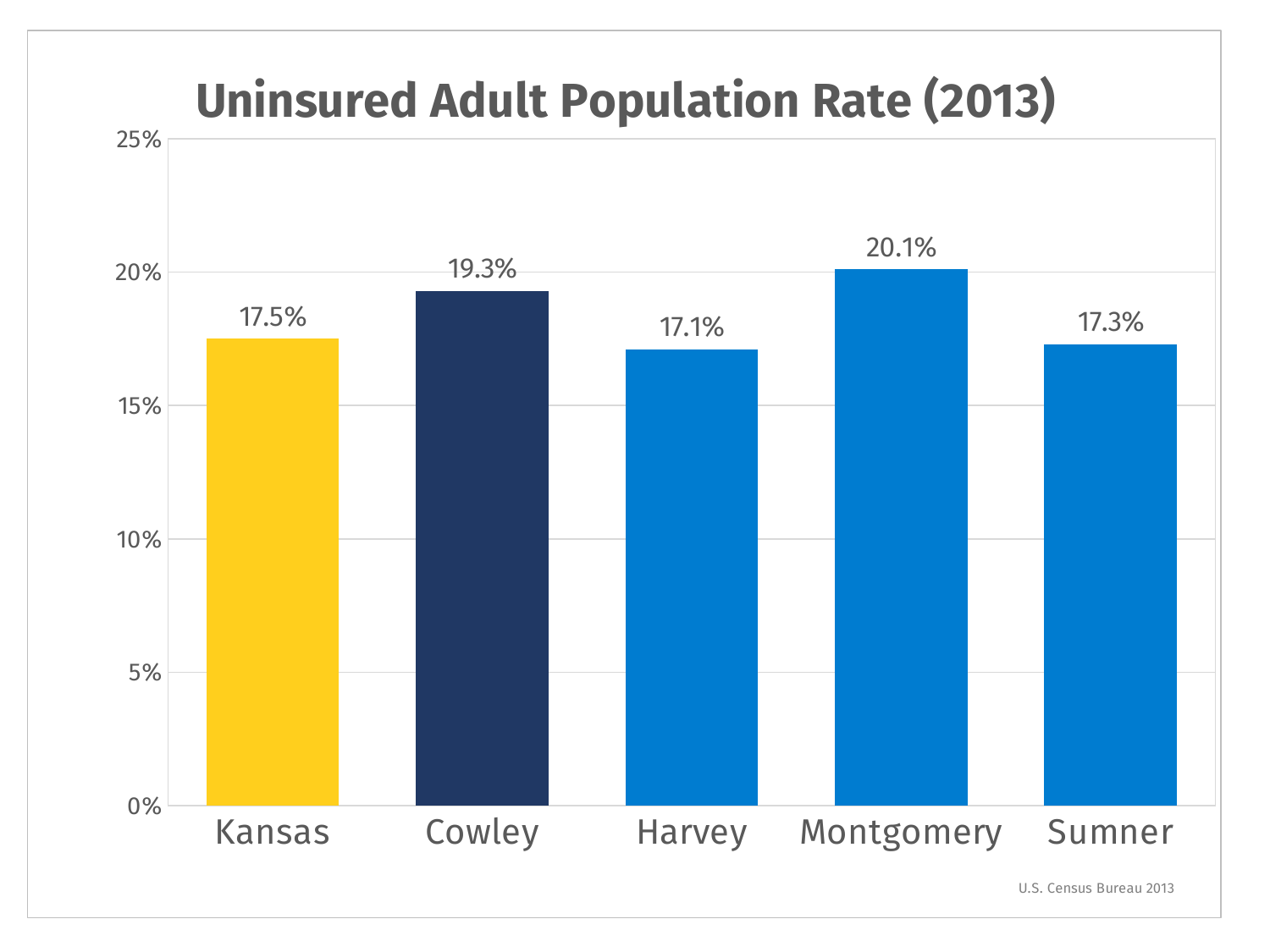

### Chart: Uninsured Adult Population Rate (2013)

| Category |  |
|---|---|
| Kansas | 0.175 |
| Cowley | 0.193 |
| Harvey | 0.171 |
| Montgomery | 0.201 |
| Sumner | 0.17300000000000001 |